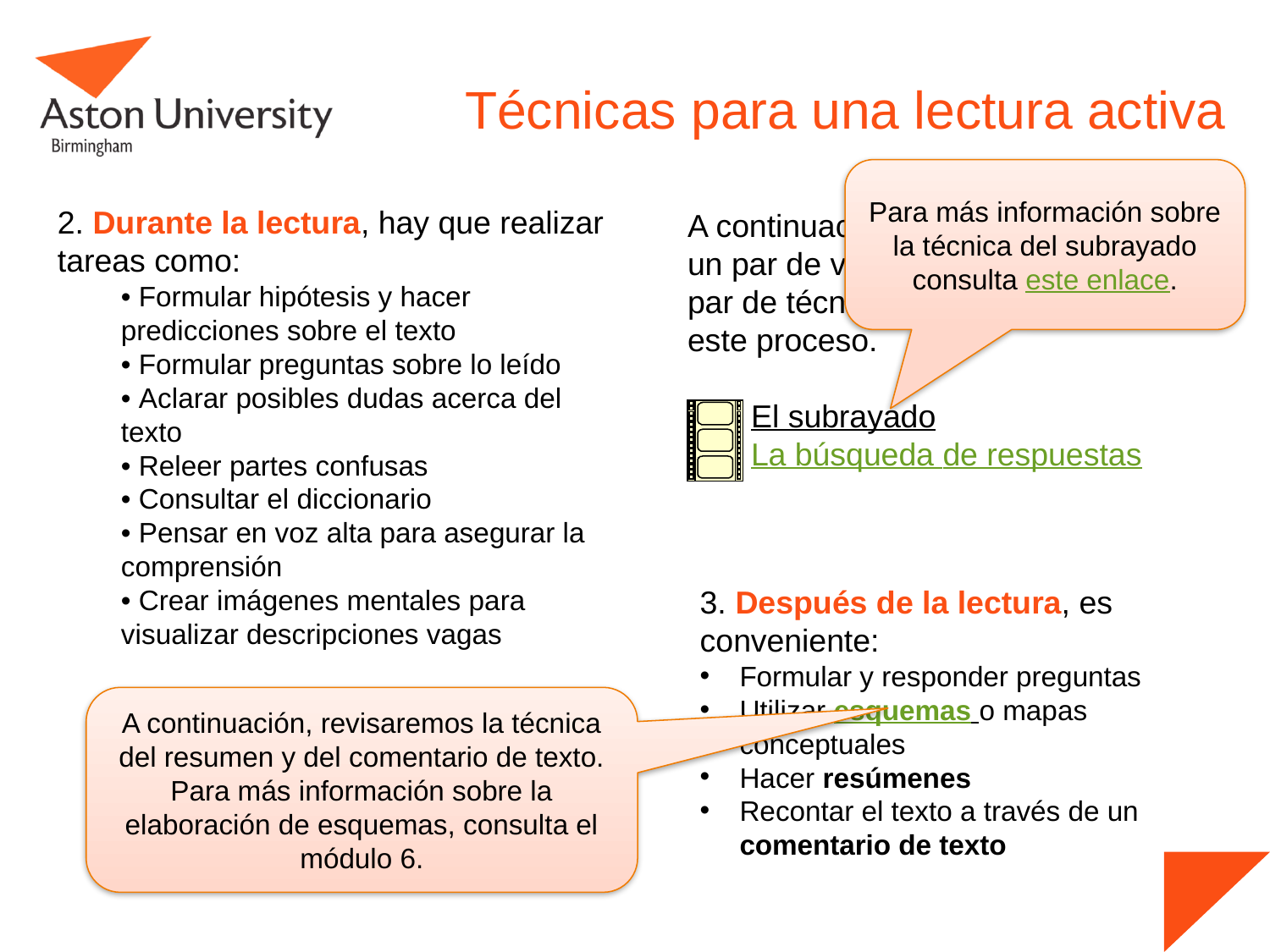

# Técnicas para una lectura activa
Para más información sobre la técnica del subrayado consulta este enlace.
2. Durante la lectura, hay que realizar tareas como:
• Formular hipótesis y hacer predicciones sobre el texto
• Formular preguntas sobre lo leído
• Aclarar posibles dudas acerca del texto
• Releer partes confusas
• Consultar el diccionario
• Pensar en voz alta para asegurar la comprensión
• Crear imágenes mentales para visualizar descripciones vagas

A continuación, puedes acceder a un par de vídeos tutoriales sobre un par de técnicas que te ayudarán en este proceso.

El subrayado
La búsqueda de respuestas

3. Después de la lectura, es conveniente:
Formular y responder preguntas
Utilizar esquemas o mapas conceptuales
Hacer resúmenes
Recontar el texto a través de un comentario de texto
A continuación, revisaremos la técnica del resumen y del comentario de texto.
Para más información sobre la elaboración de esquemas, consulta el módulo 6.